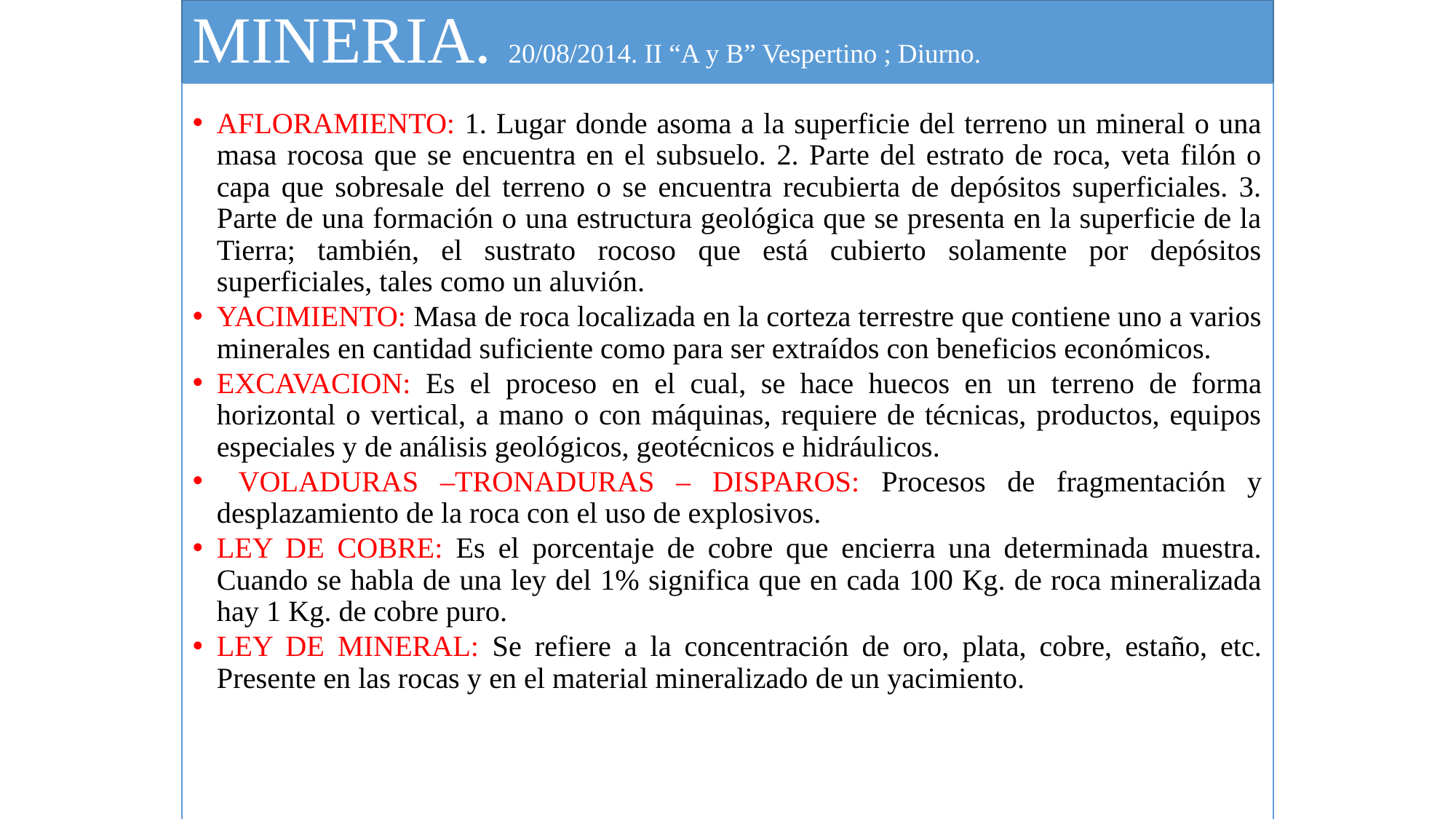

# MINERIA. 20/08/2014. II “A y B” Vespertino ; Diurno.

AFLORAMIENTO: 1. Lugar donde asoma a la superficie del terreno un mineral o una masa rocosa que se encuentra en el subsuelo. 2. Parte del estrato de roca, veta filón o capa que sobresale del terreno o se encuentra recubierta de depósitos superficiales. 3. Parte de una formación o una estructura geológica que se presenta en la superficie de la Tierra; también, el sustrato rocoso que está cubierto solamente por depósitos superficiales, tales como un aluvión.
YACIMIENTO: Masa de roca localizada en la corteza terrestre que contiene uno a varios minerales en cantidad suficiente como para ser extraídos con beneficios económicos.
EXCAVACION: Es el proceso en el cual, se hace huecos en un terreno de forma horizontal o vertical, a mano o con máquinas, requiere de técnicas, productos, equipos especiales y de análisis geológicos, geotécnicos e hidráulicos.
 VOLADURAS –TRONADURAS – DISPAROS: Procesos de fragmentación y desplazamiento de la roca con el uso de explosivos.
LEY DE COBRE: Es el porcentaje de cobre que encierra una determinada muestra. Cuando se habla de una ley del 1% significa que en cada 100 Kg. de roca mineralizada hay 1 Kg. de cobre puro.
LEY DE MINERAL: Se refiere a la concentración de oro, plata, cobre, estaño, etc. Presente en las rocas y en el material mineralizado de un yacimiento.